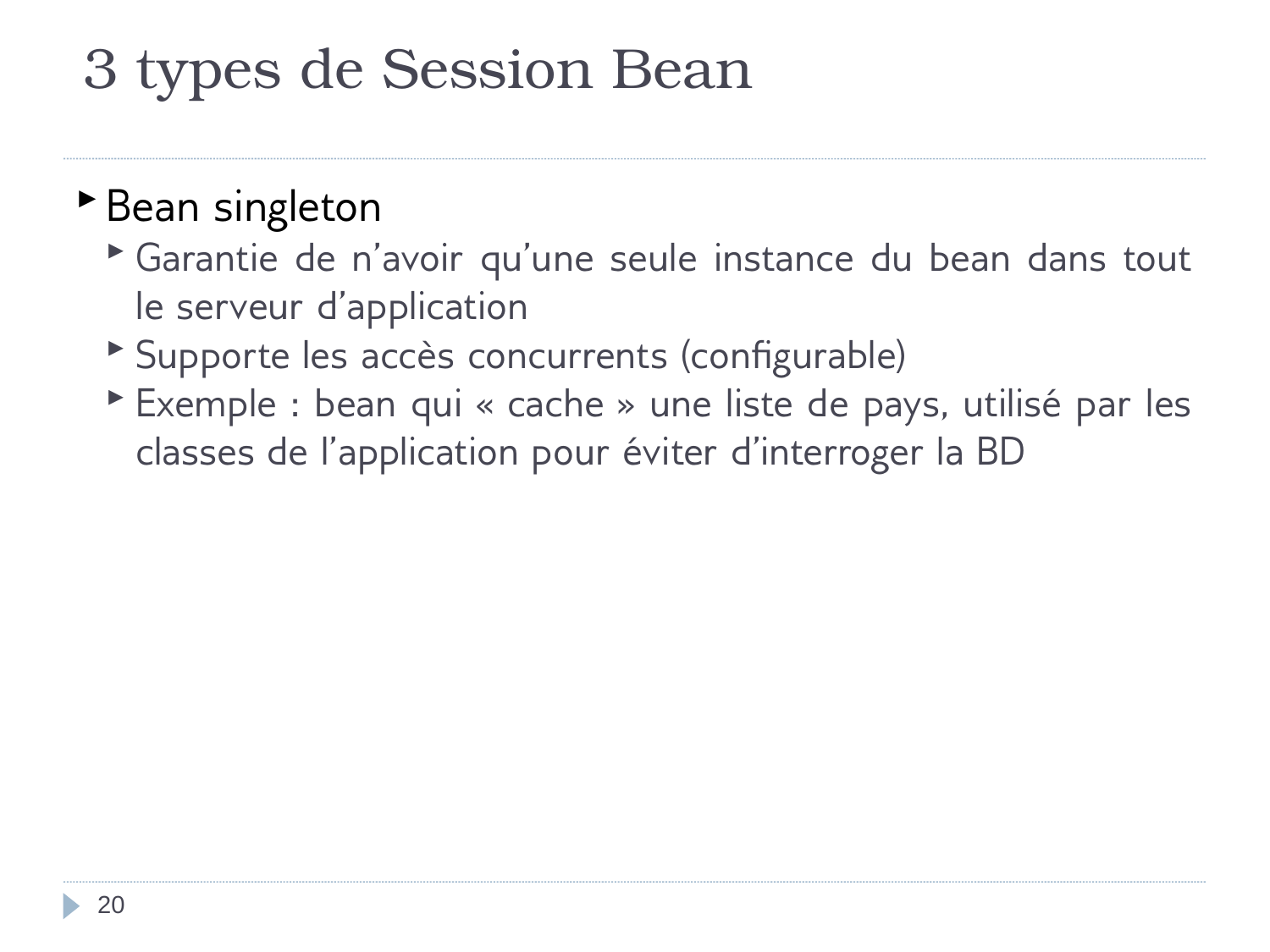

3 types de Session Bean
Bean singleton
Garantie de n’avoir qu’une seule instance du bean dans tout le serveur d’application
Supporte les accès concurrents (configurable)
Exemple : bean qui « cache » une liste de pays, utilisé par les classes de l’application pour éviter d’interroger la BD
20